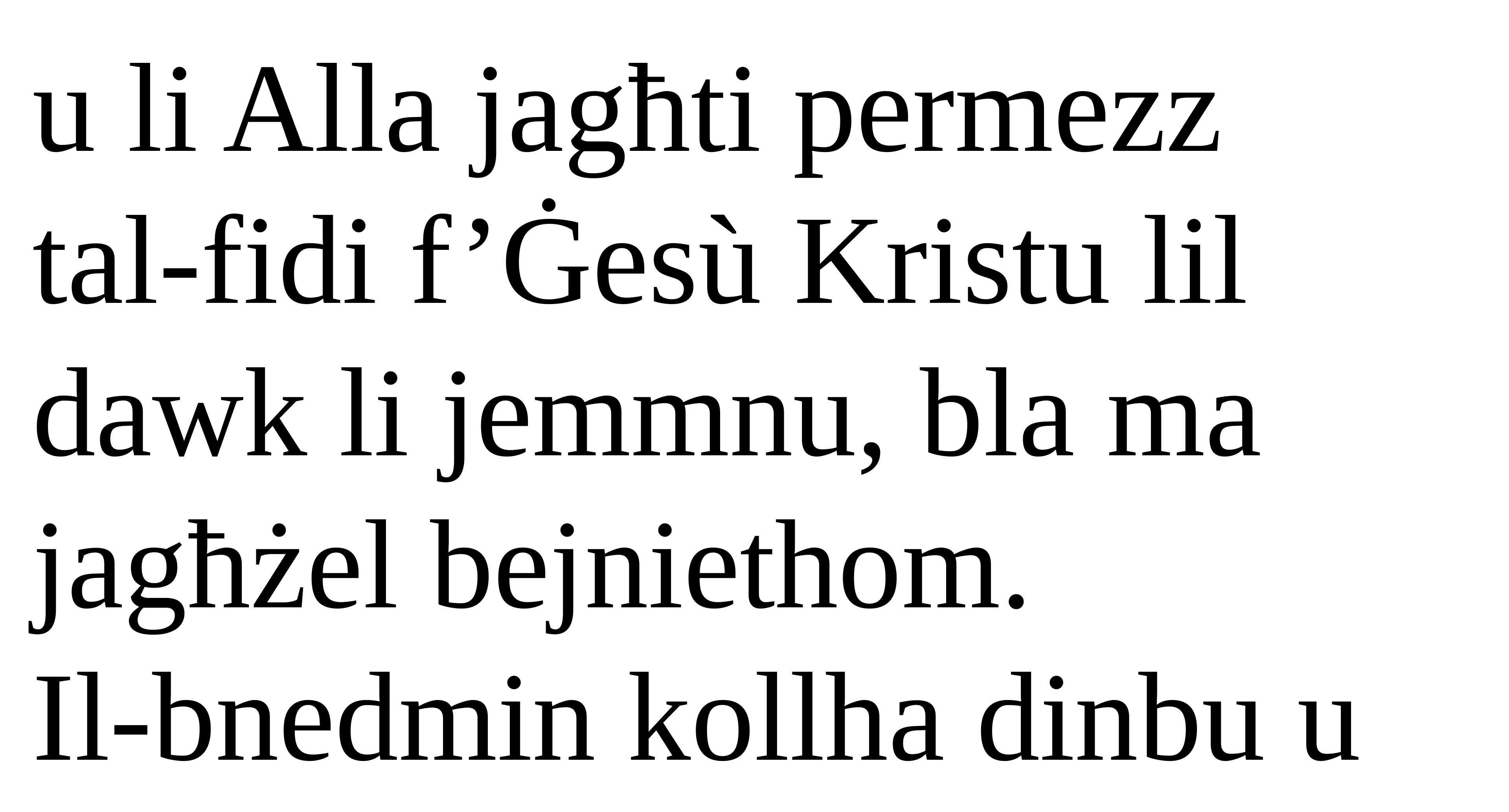

u li Alla jagħti permezz
tal-fidi f’Ġesù Kristu lil dawk li jemmnu, bla ma jagħżel bejniethom.
Il-bnedmin kollha dinbu u